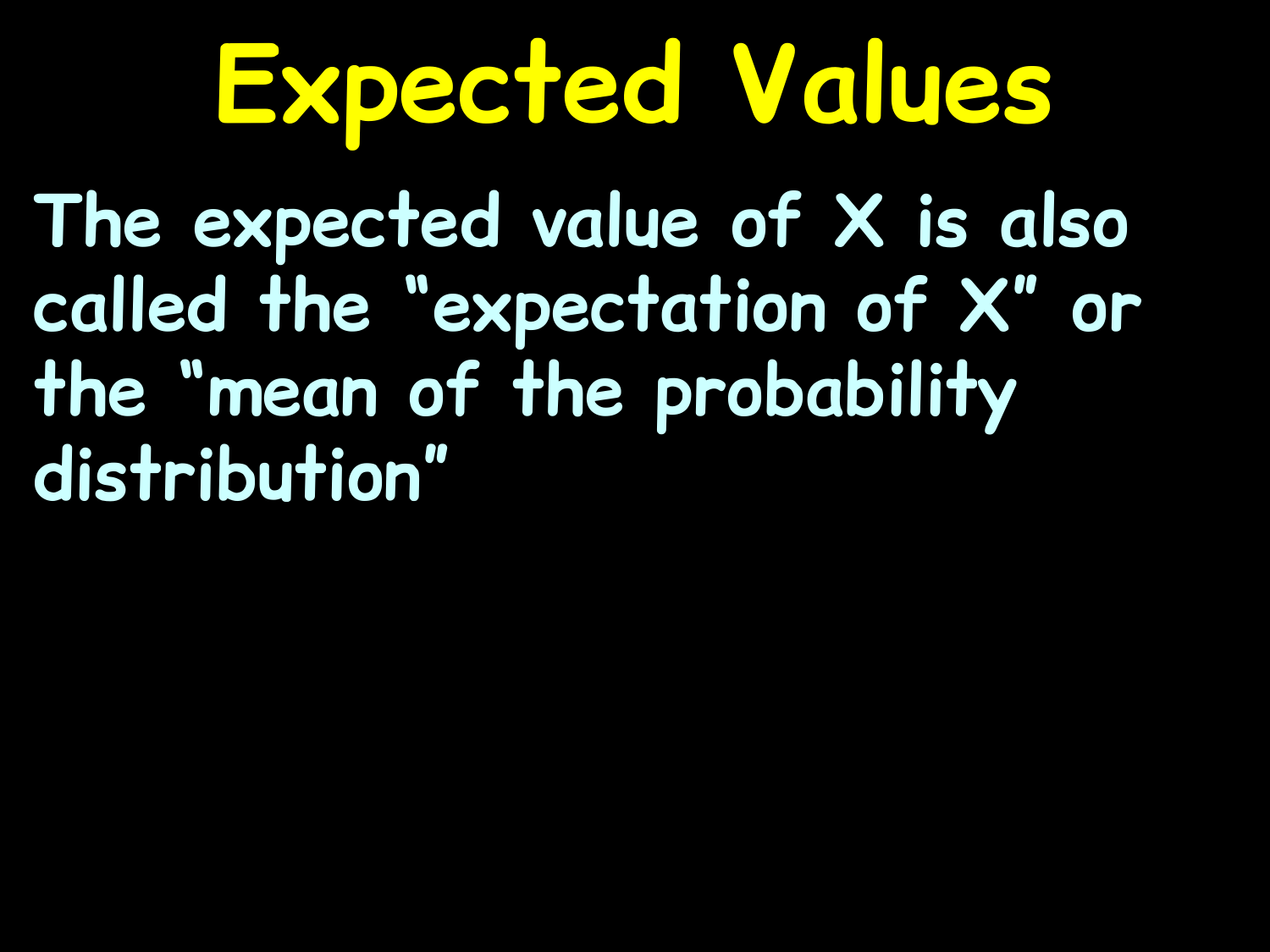

# Expected Values
The expected value of X is also called the “expectation of X” or the “mean of the probability distribution”